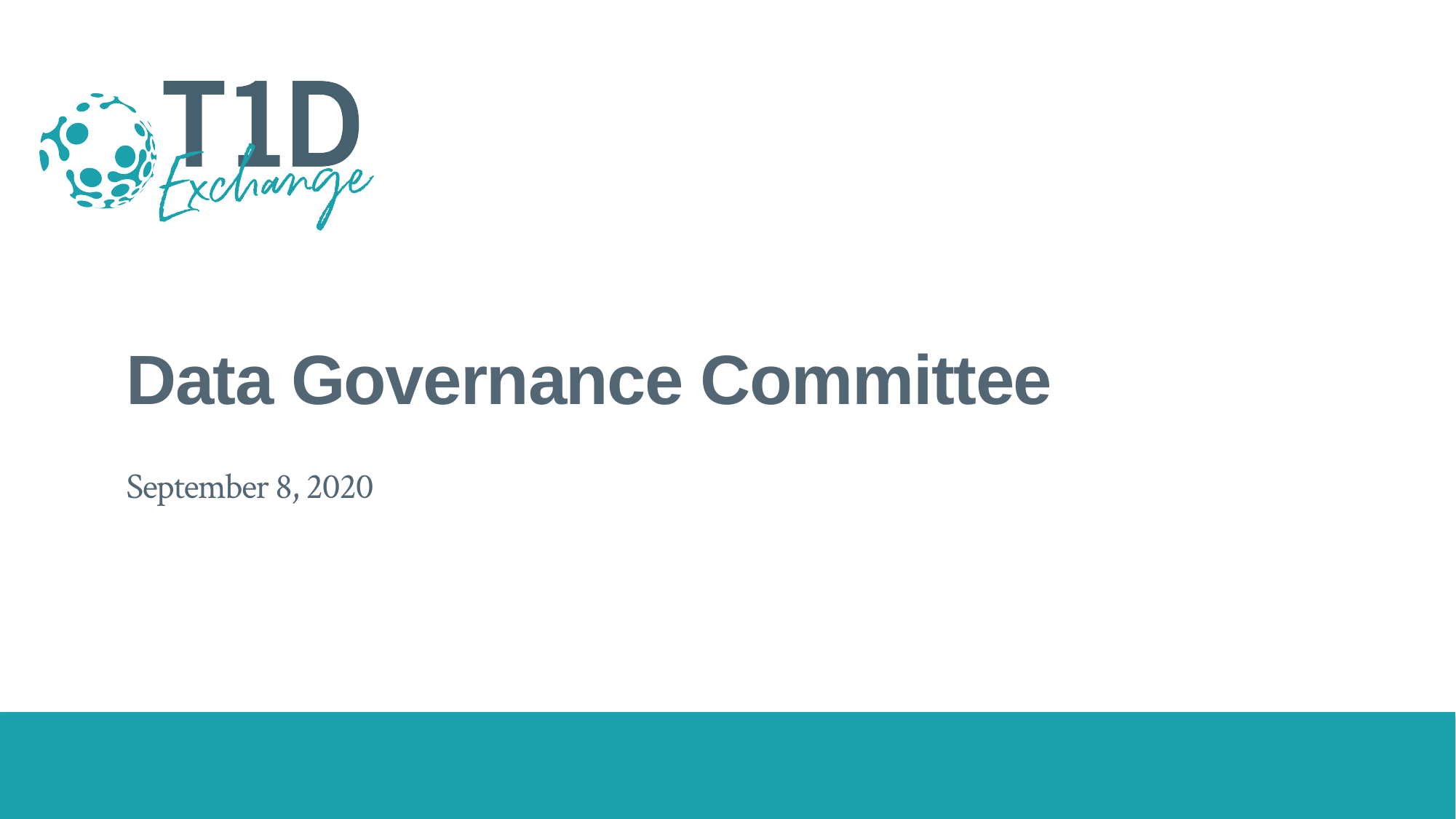

# Data Governance Committee September 8, 2020